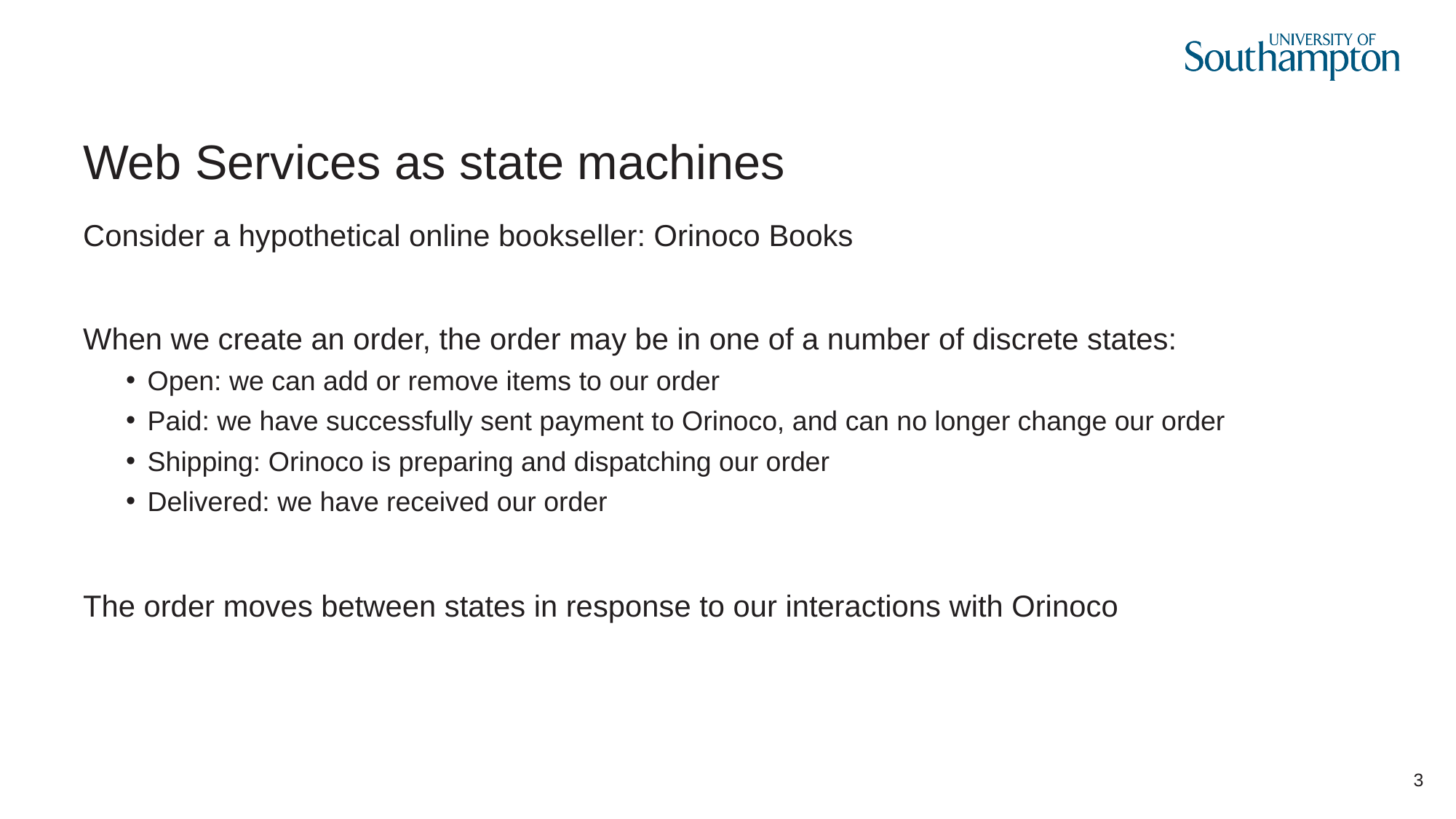

# Web Services as state machines
Consider a hypothetical online bookseller: Orinoco Books

When we create an order, the order may be in one of a number of discrete states:
Open: we can add or remove items to our order
Paid: we have successfully sent payment to Orinoco, and can no longer change our order
Shipping: Orinoco is preparing and dispatching our order
Delivered: we have received our order

The order moves between states in response to our interactions with Orinoco